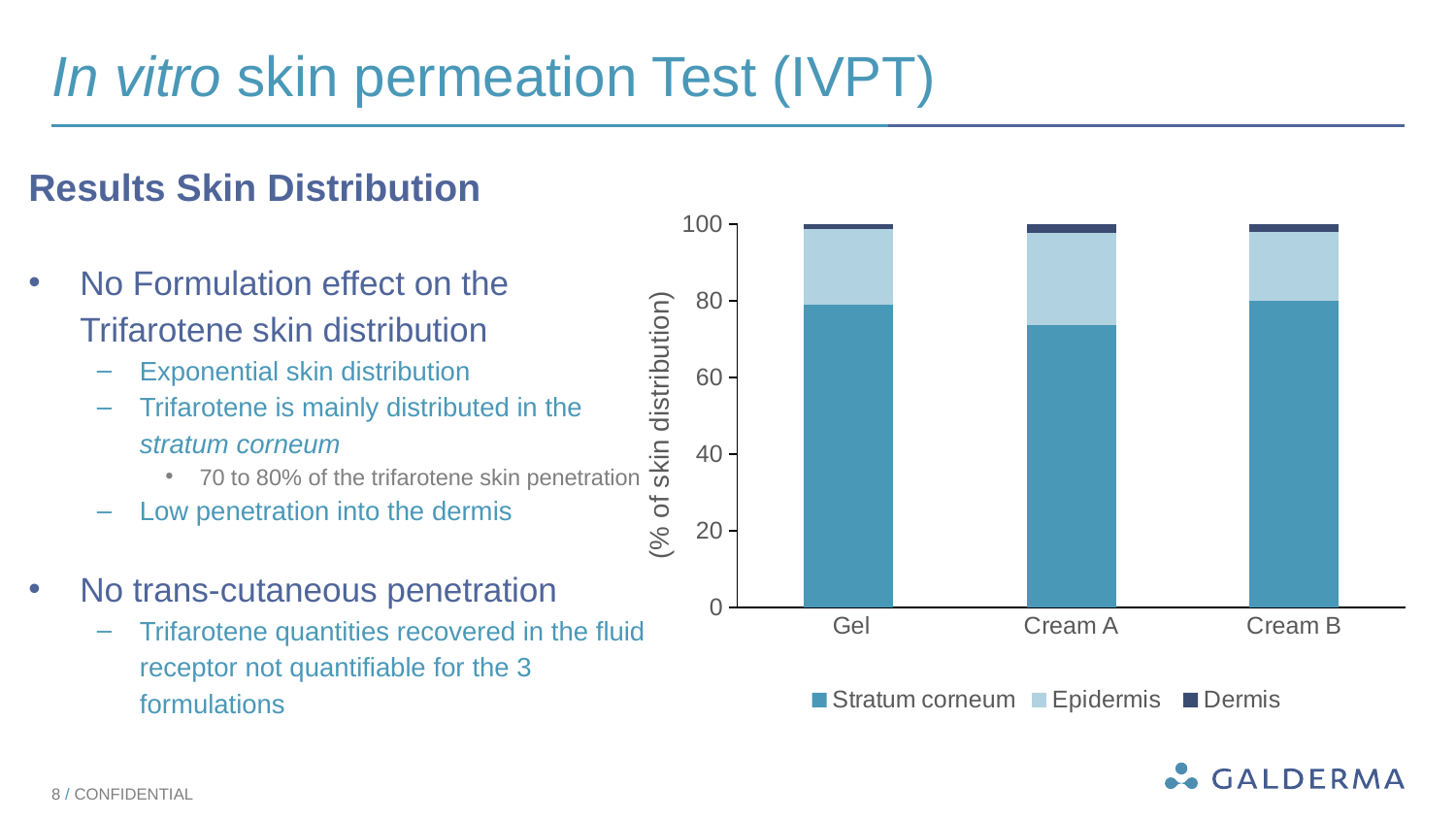

# In vitro skin permeation Test (IVPT)

### Chart

| Category | Stratum corneum | Epidermis  | Dermis |
|---|---|---|---|
|  Gel | 78.99159663865547 | 19.88795518207283 | 1.1204481792717087 |
| Cream A | 73.7410071942446 | 24.100719424460433 | 2.1582733812949644 |
| Cream B | 80.05514705882354 | 17.830882352941174 | 2.113970588235294 |
Results Skin Distribution

No Formulation effect on the Trifarotene skin distribution
Exponential skin distribution
Trifarotene is mainly distributed in the stratum corneum
70 to 80% of the trifarotene skin penetration
Low penetration into the dermis

No trans-cutaneous penetration
Trifarotene quantities recovered in the fluid receptor not quantifiable for the 3 formulations